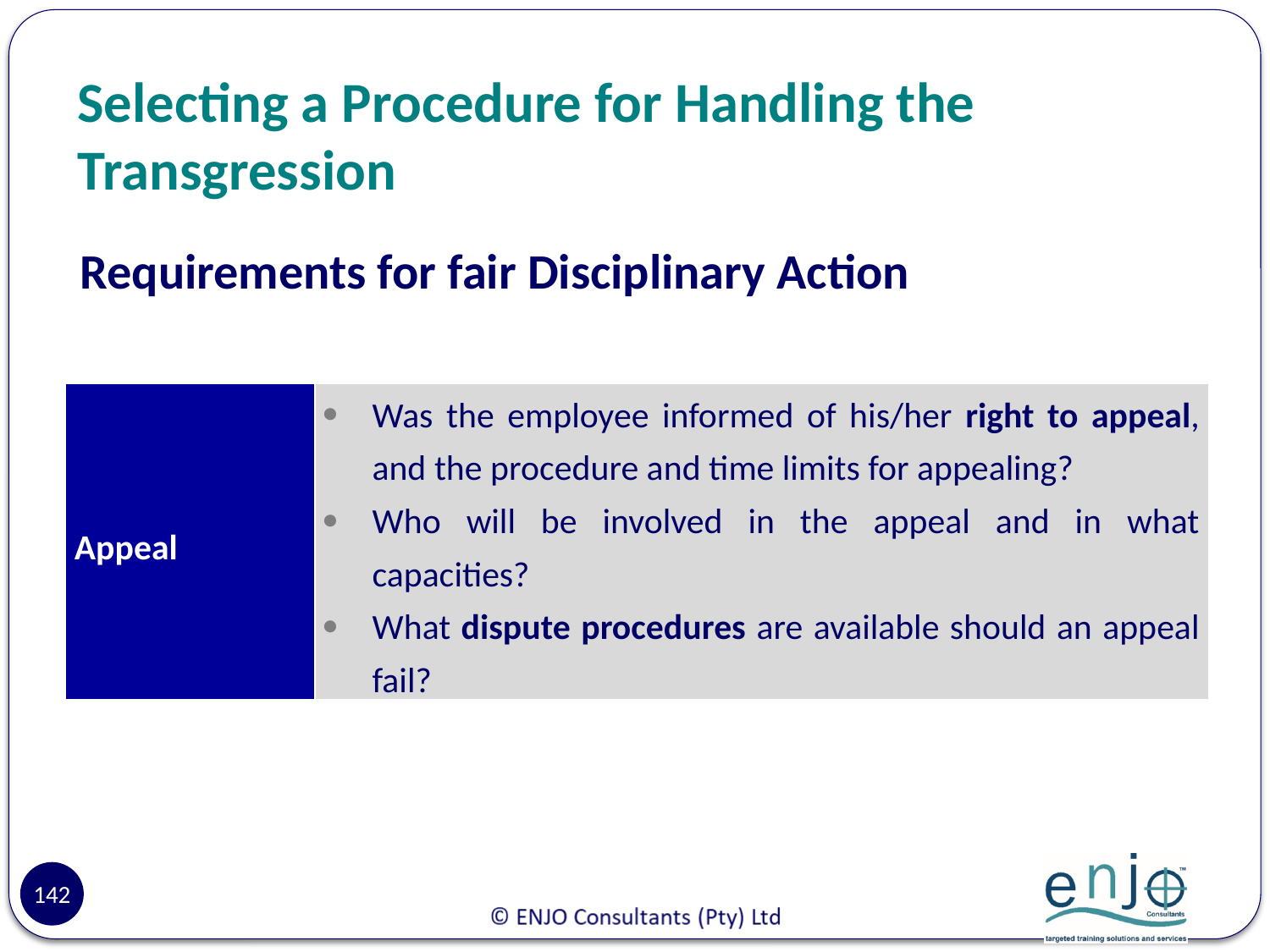

# Selecting a Procedure for Handling the Transgression
Requirements for fair Disciplinary Action

| Appeal | Was the employee informed of his/her right to appeal, and the procedure and time limits for appealing? Who will be involved in the appeal and in what capacities? What dispute procedures are available should an appeal fail? |
| --- | --- |
142